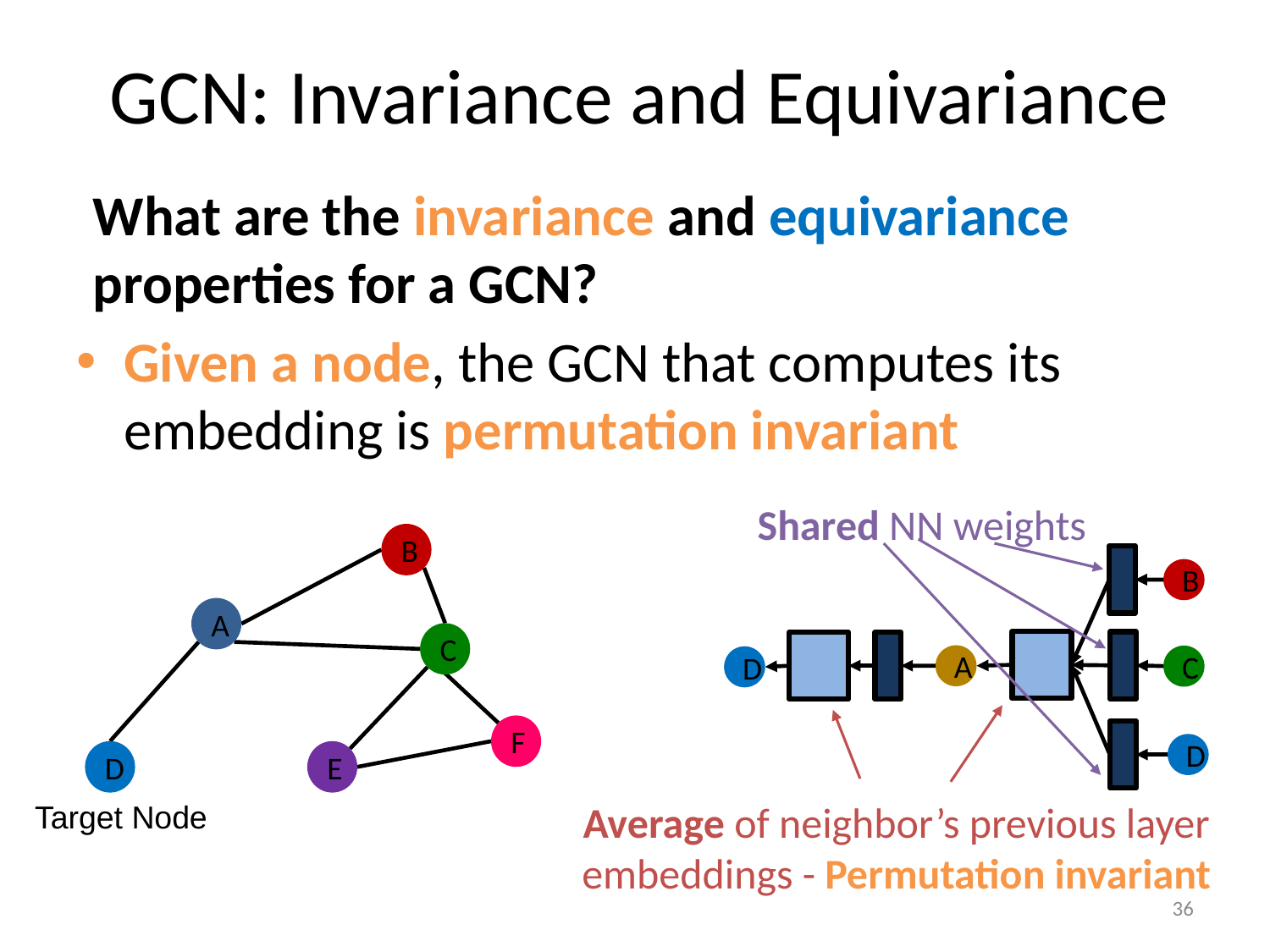

# GCN: Invariance and Equivariance
What are the invariance and equivariance properties for a GCN?
Given a node, the GCN that computes its embedding is permutation invariant

Shared NN weights
B
A
C
F
D
E

B

A
C
D

D
Average of neighbor’s previous layer embeddings - Permutation invariant
Target Node
36